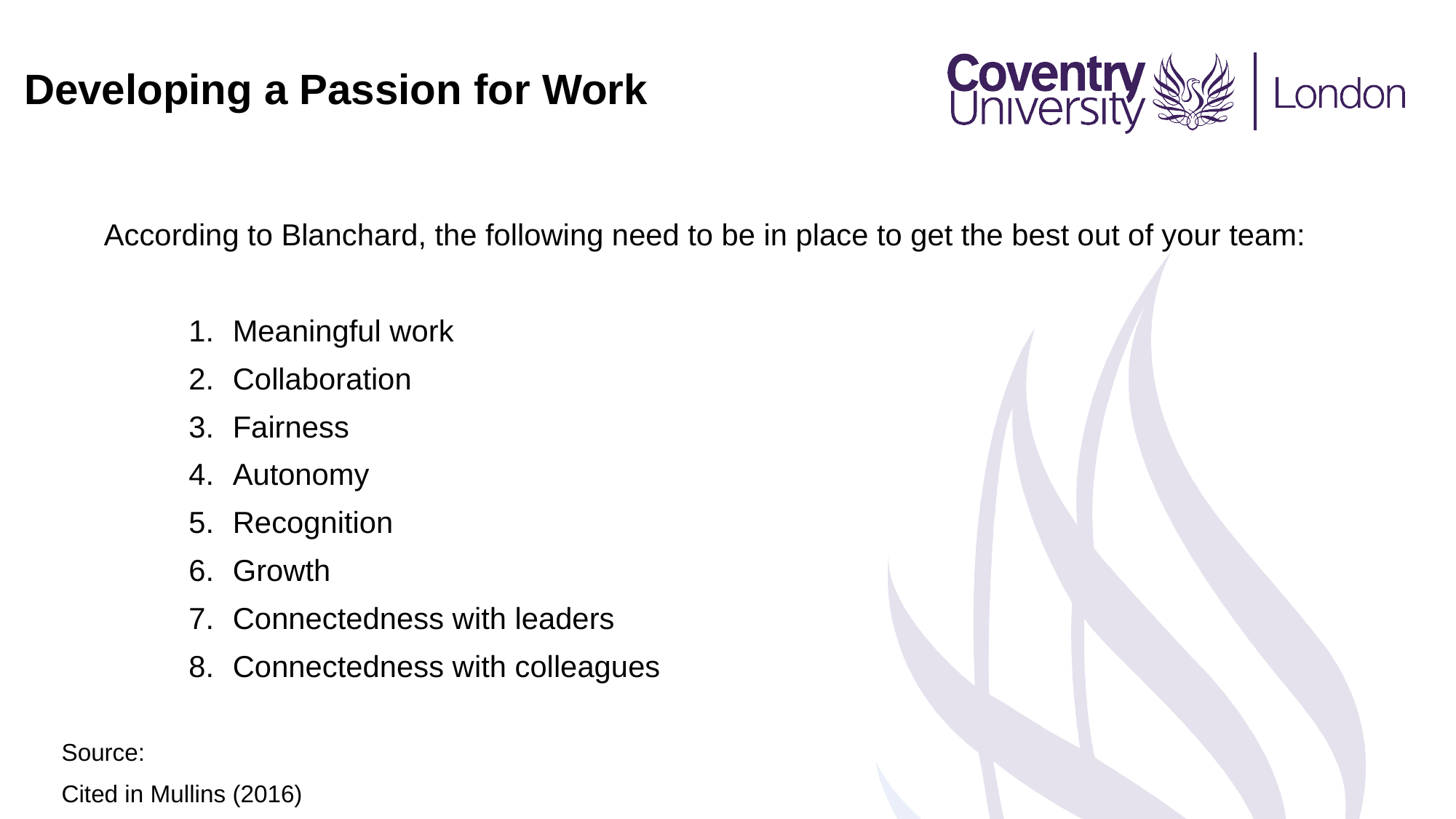

Developing a Passion for Work
According to Blanchard, the following need to be in place to get the best out of your team:

Meaningful work
Collaboration
Fairness
Autonomy
Recognition
Growth
Connectedness with leaders
Connectedness with colleagues

Source:
Cited in Mullins (2016)